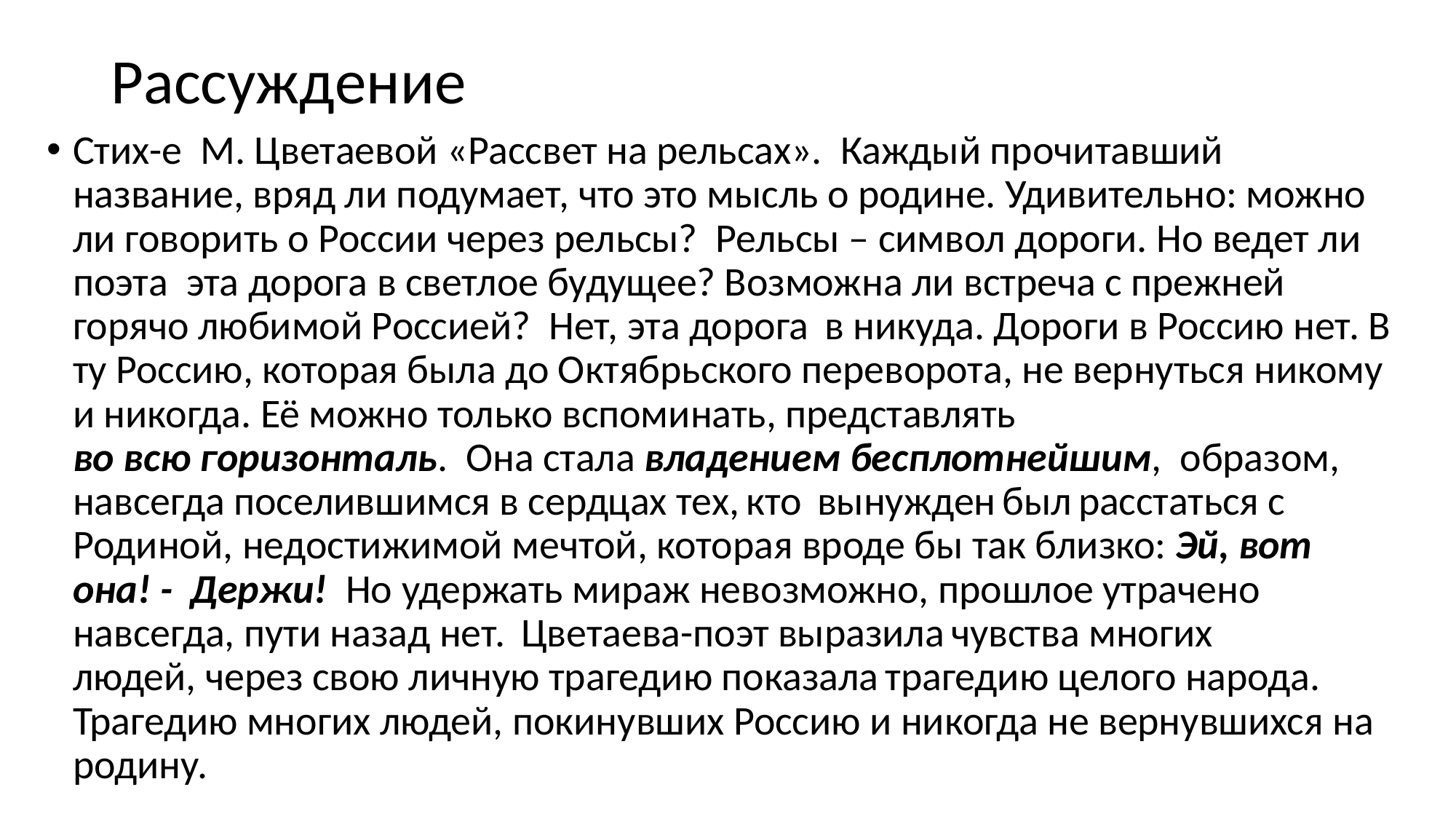

# Рассуждение
Стих-е  М. Цветаевой «Рассвет на рельсах».  Каждый прочитавший название, вряд ли подумает, что это мысль о родине. Удивительно: можно ли говорить о России через рельсы?  Рельсы – символ дороги. Но ведет ли поэта  эта дорога в светлое будущее? Возможна ли встреча с прежней горячо любимой Россией?  Нет, эта дорога  в никуда. Дороги в Россию нет. В ту Россию, которая была до Октябрьского переворота, не вернуться никому и никогда. Её можно только вспоминать, представлять   во всю горизонталь.  Она стала владением бесплотнейшим,  образом, навсегда поселившимся в сердцах тех, кто  вынужден был расстаться с Родиной, недостижимой мечтой, которая вроде бы так близко: Эй, вот она! -  Держи!  Но удержать мираж невозможно, прошлое утрачено навсегда, пути назад нет.  Цветаева-поэт выразила чувства многих людей, через свою личную трагедию показала трагедию целого народа. Трагедию многих людей, покинувших Россию и никогда не вернувшихся на родину.